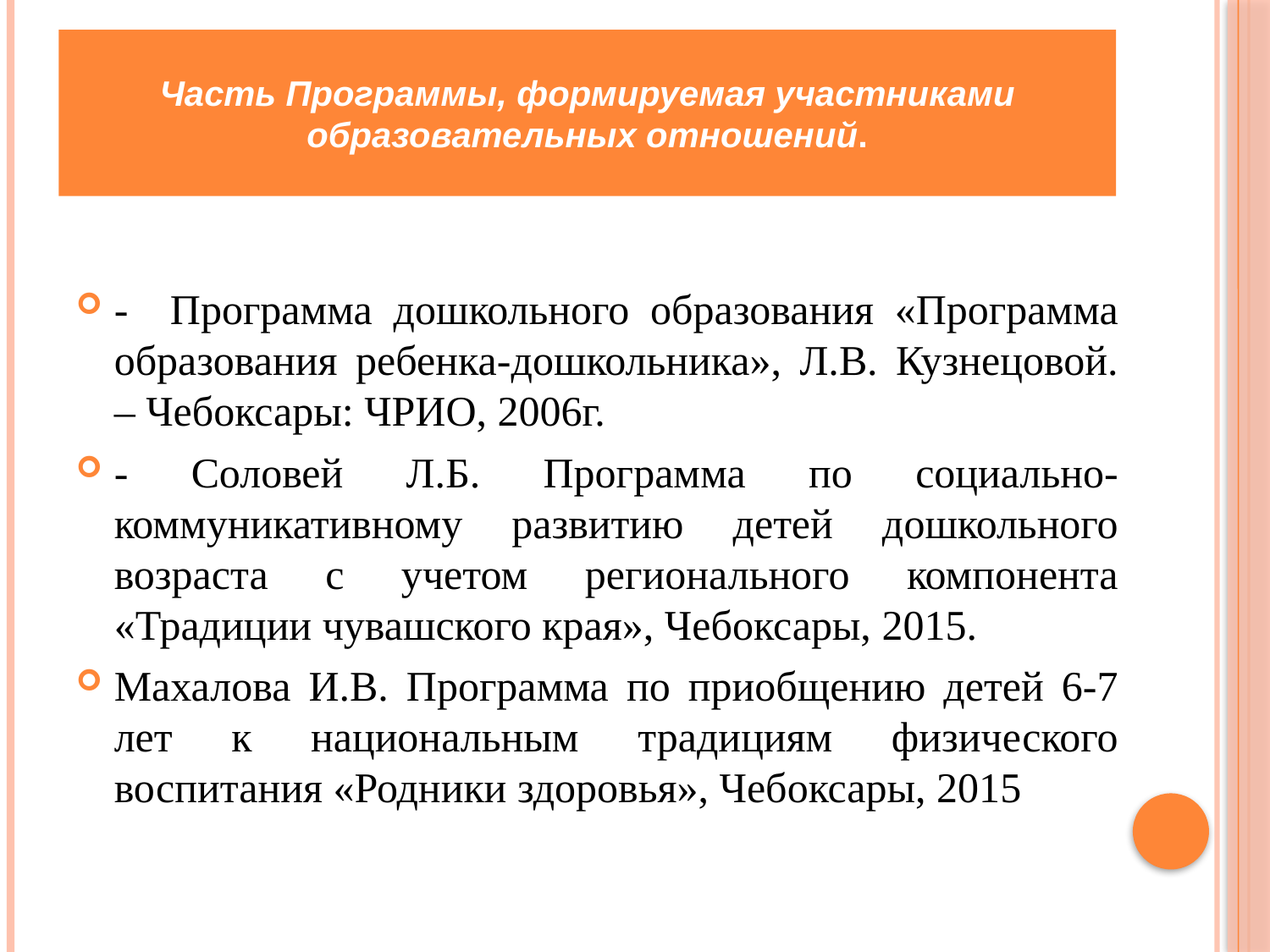

Часть Программы, формируемая участниками образовательных отношений.

#
-  Программа дошкольного образования «Программа образования ребенка-дошкольника», Л.В. Кузнецовой. – Чебоксары: ЧРИО, 2006г.
- Соловей Л.Б. Программа по социально-коммуникативному развитию детей дошкольного возраста с учетом регионального компонента «Традиции чувашского края», Чебоксары, 2015.
Махалова И.В. Программа по приобщению детей 6-7 лет к национальным традициям физического воспитания «Родники здоровья», Чебоксары, 2015